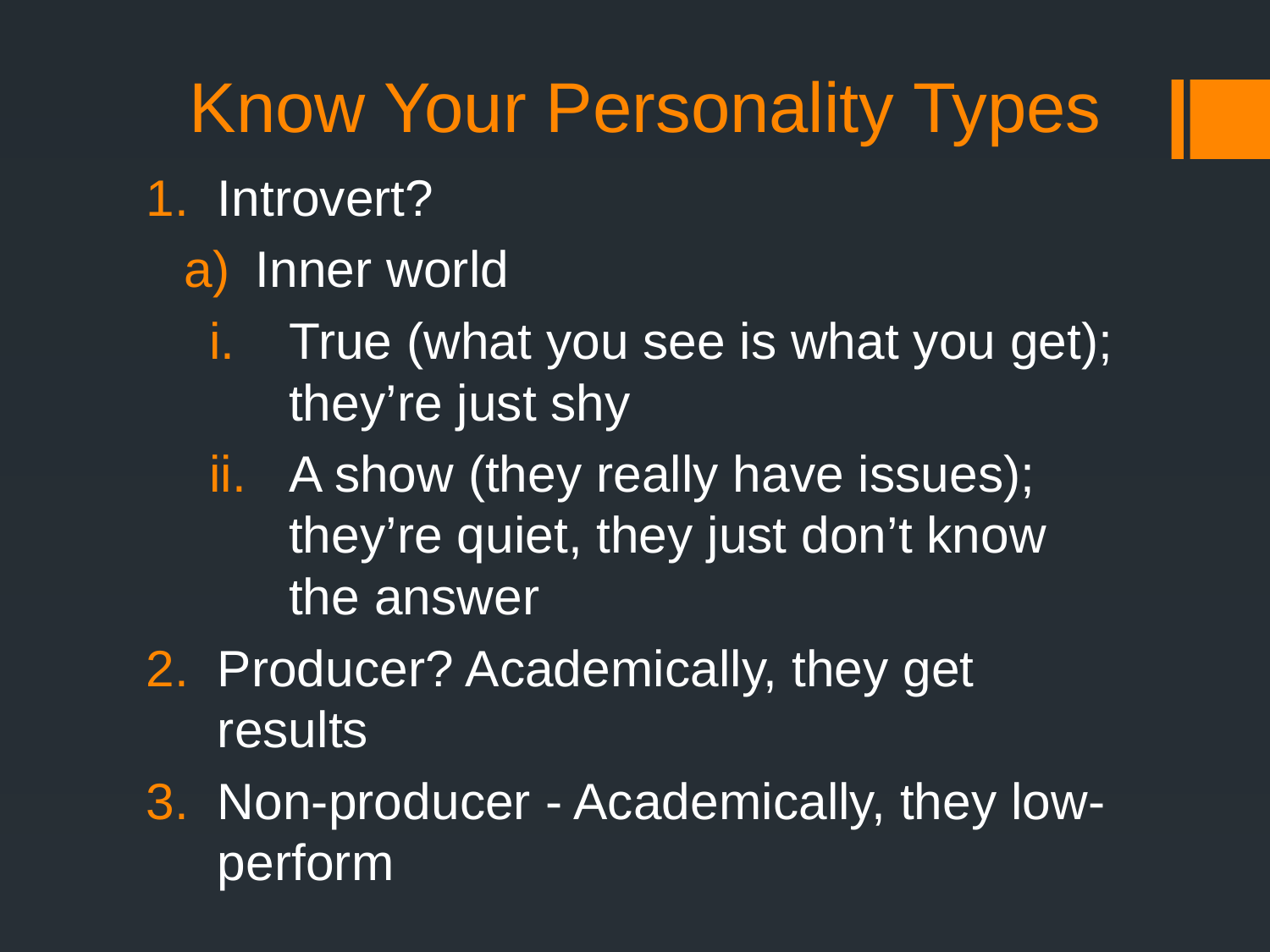

# Know Your Personality Types
Introvert?
Inner world
True (what you see is what you get); they’re just shy
A show (they really have issues); they’re quiet, they just don’t know the answer
Producer? Academically, they get results
Non-producer - Academically, they low-perform